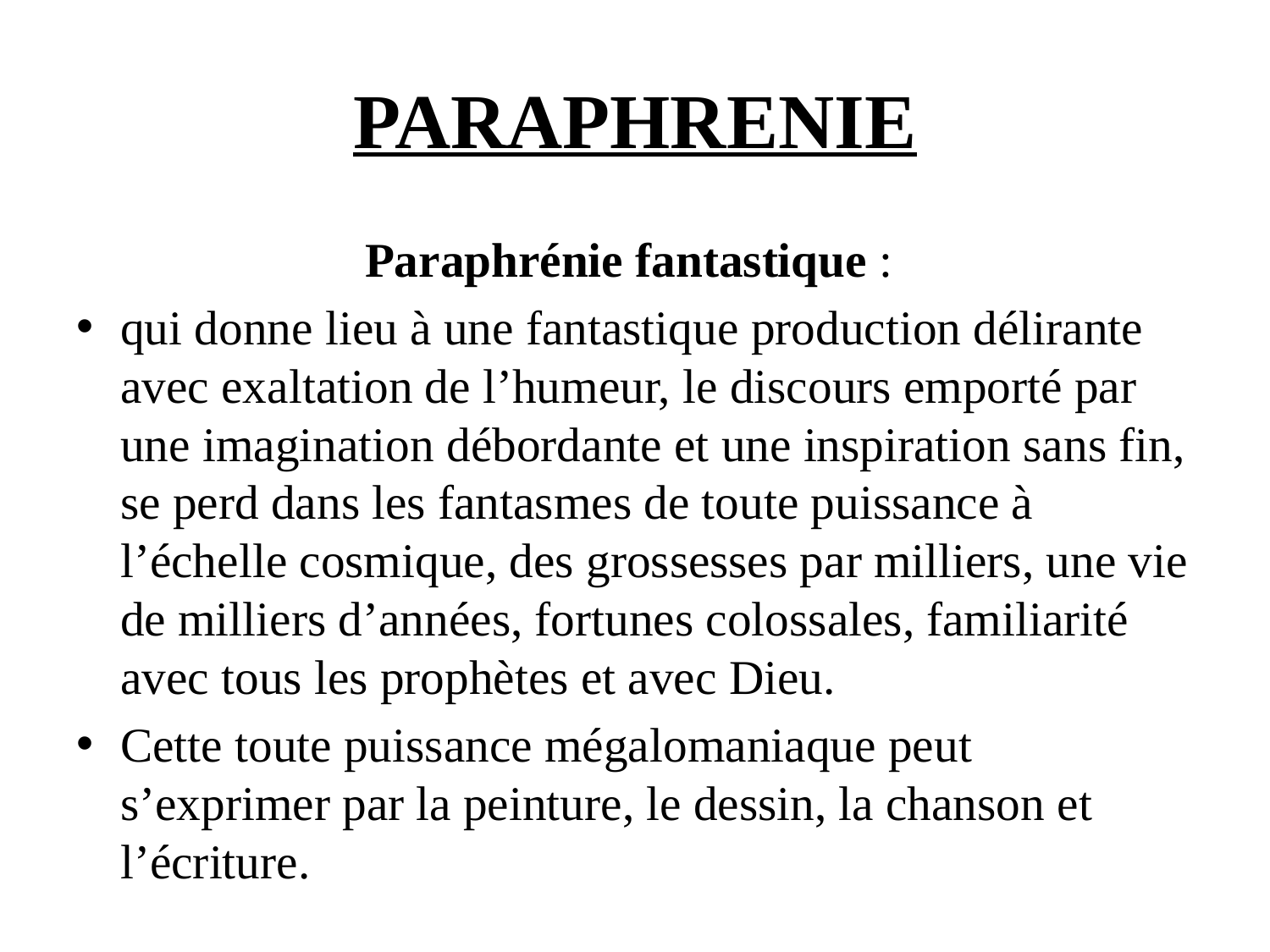

# PARAPHRENIE
Paraphrénie fantastique :
qui donne lieu à une fantastique production délirante avec exaltation de l’humeur, le discours emporté par une imagination débordante et une inspiration sans fin, se perd dans les fantasmes de toute puissance à l’échelle cosmique, des grossesses par milliers, une vie de milliers d’années, fortunes colossales, familiarité avec tous les prophètes et avec Dieu.
Cette toute puissance mégalomaniaque peut s’exprimer par la peinture, le dessin, la chanson et l’écriture.